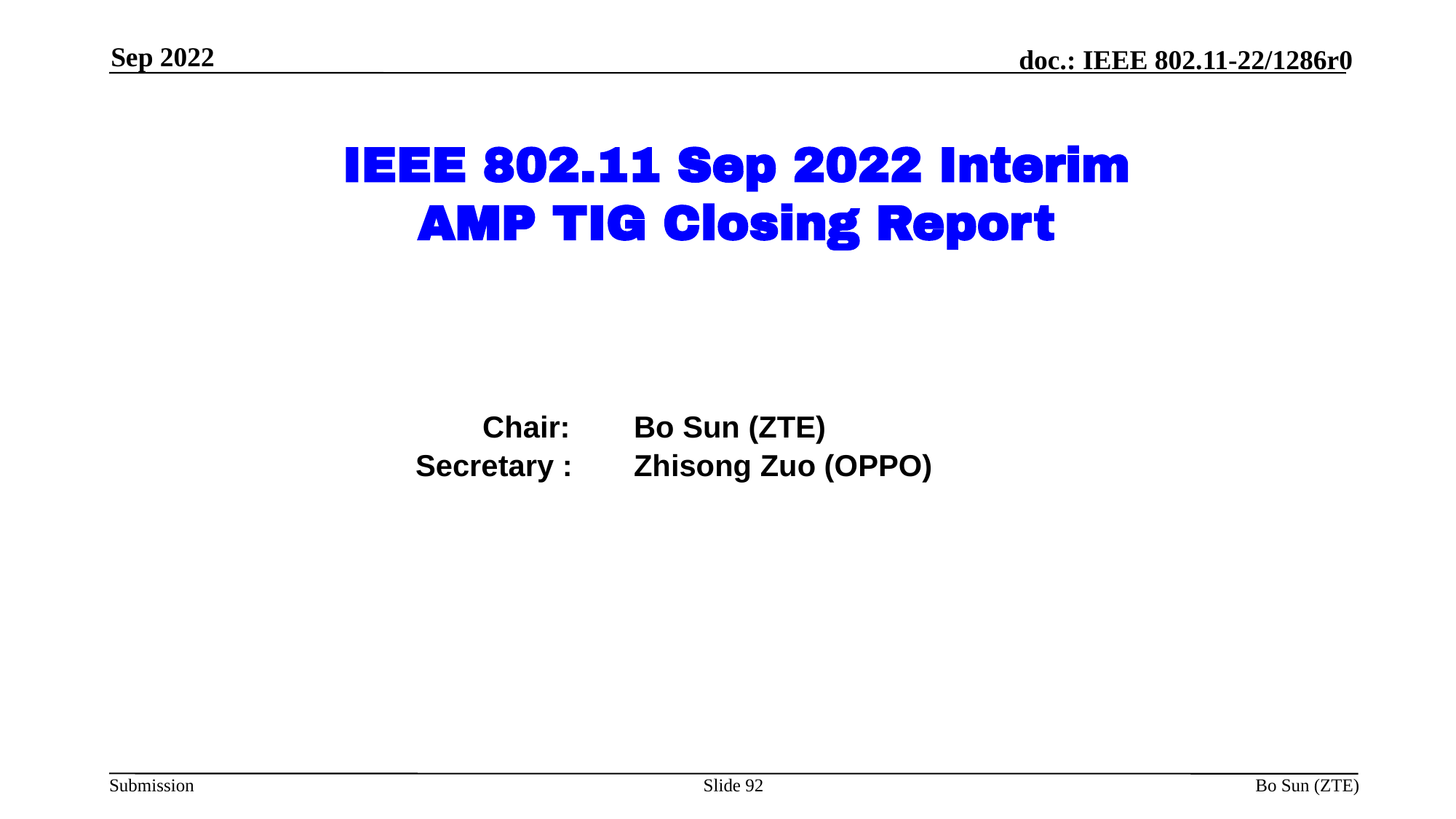

Sep 2022
# IEEE 802.11 Sep 2022 Interim AMP TIG Closing Report

		   	        Chair:	Bo Sun (ZTE)
	    		Secretary :	Zhisong Zuo (OPPO)

Slide 92
Bo Sun (ZTE)